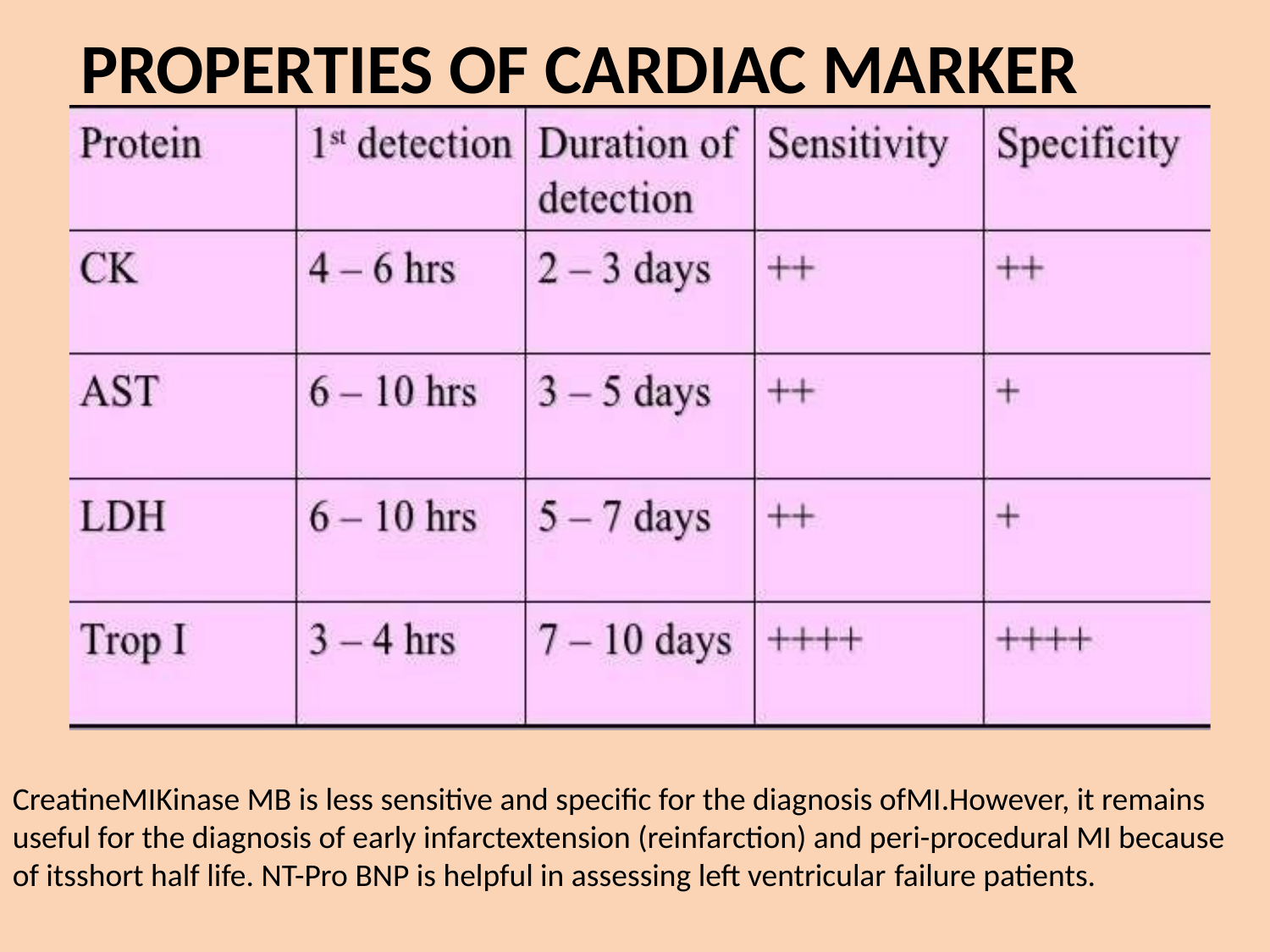

# PROPERTIES OF CARDIAC MARKER

CreatineMIKinase MB is less sensitive and specific for the diagnosis ofMI.However, it remains useful for the diagnosis of early infarctextension (reinfarction) and peri-procedural MI because of itsshort half life. NT-Pro BNP is helpful in assessing left ventricular failure patients.